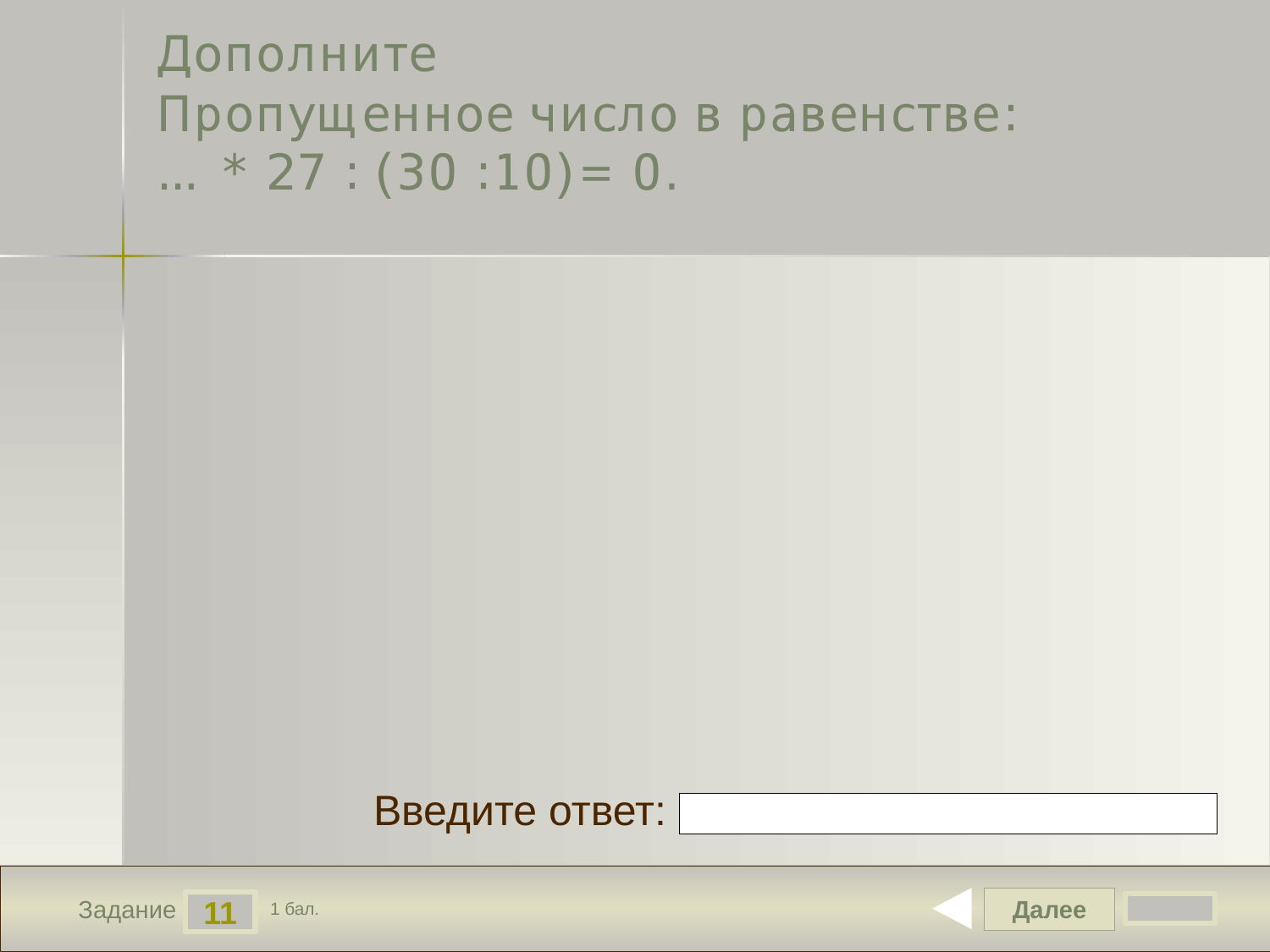

# Дополните Пропущенное число в равенстве: … * 27 : (30 :10)= 0.

Введите ответ:

Далее

11
Задание

1 бал.